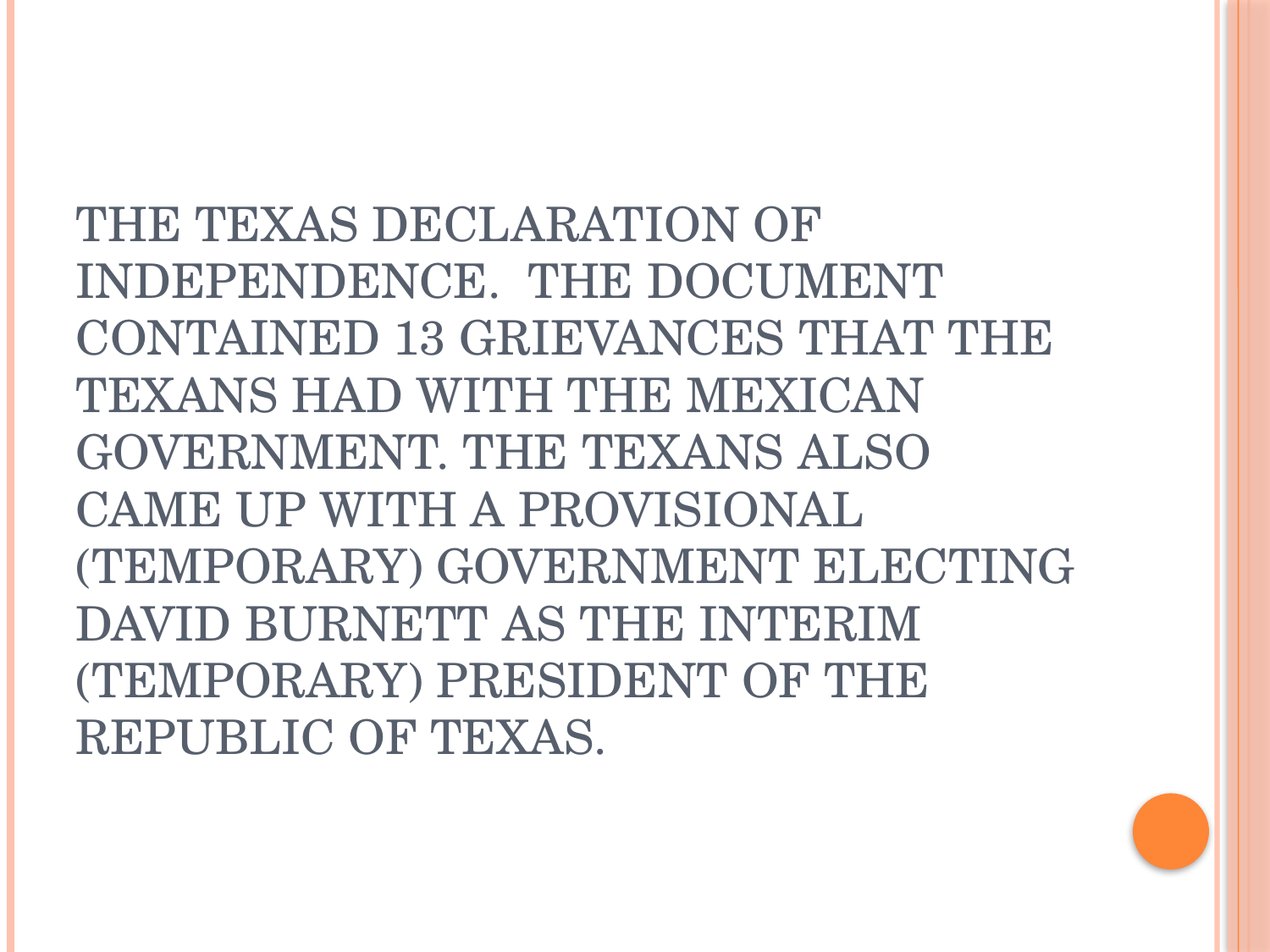

# The Texas Declaration of Independence.  The document contained 13 grievances that the Texans had with the Mexican government. The Texans also came up with a provisional (temporary) government electing David Burnett as the interim (temporary) President of the Republic of Texas.